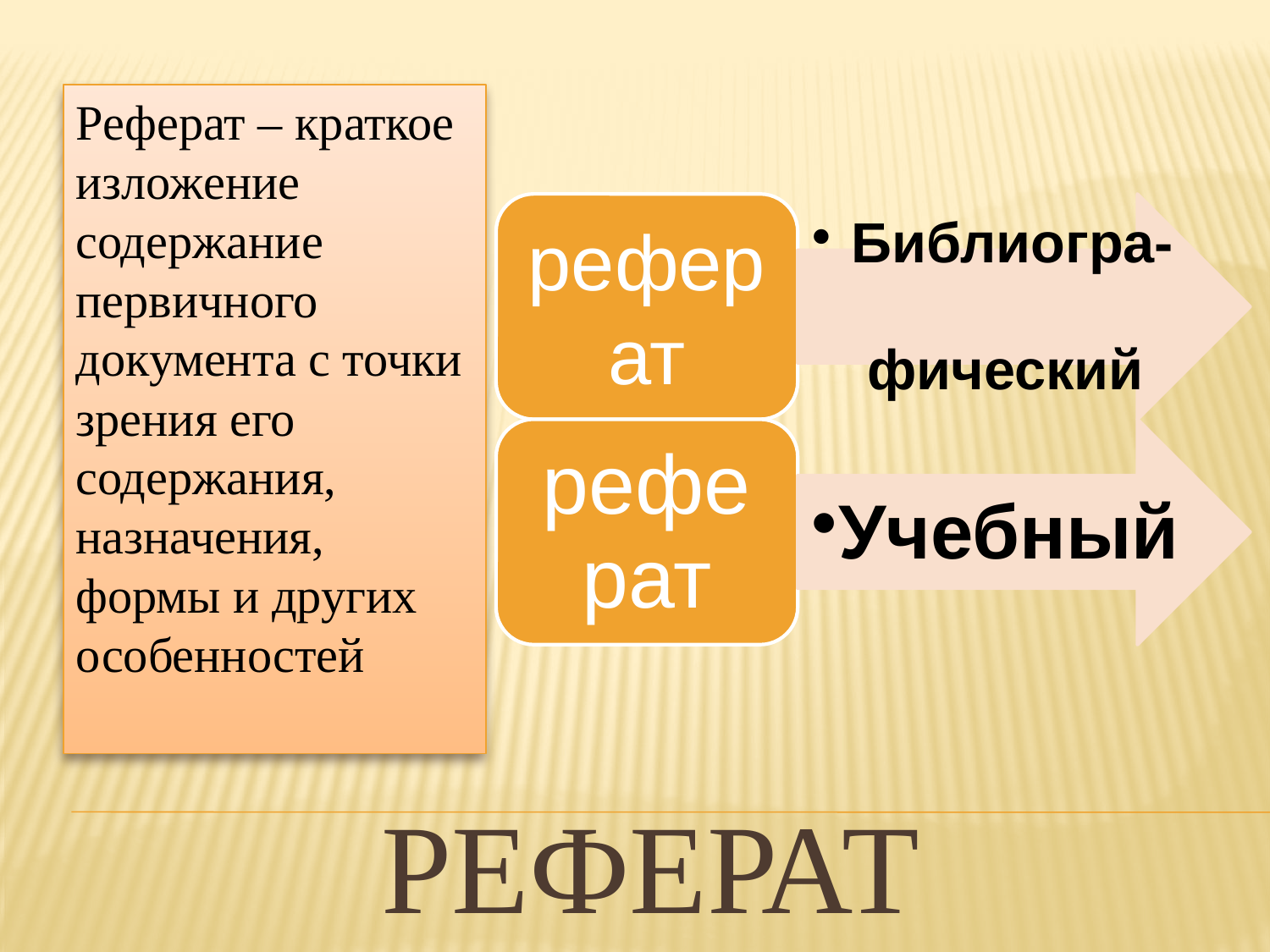

Реферат – краткое изложение содержание первичного документа с точки зрения его содержания, назначения, формы и других особенностей

реферат
Библиогра-                       фический
реферат
Учебный
# Реферат